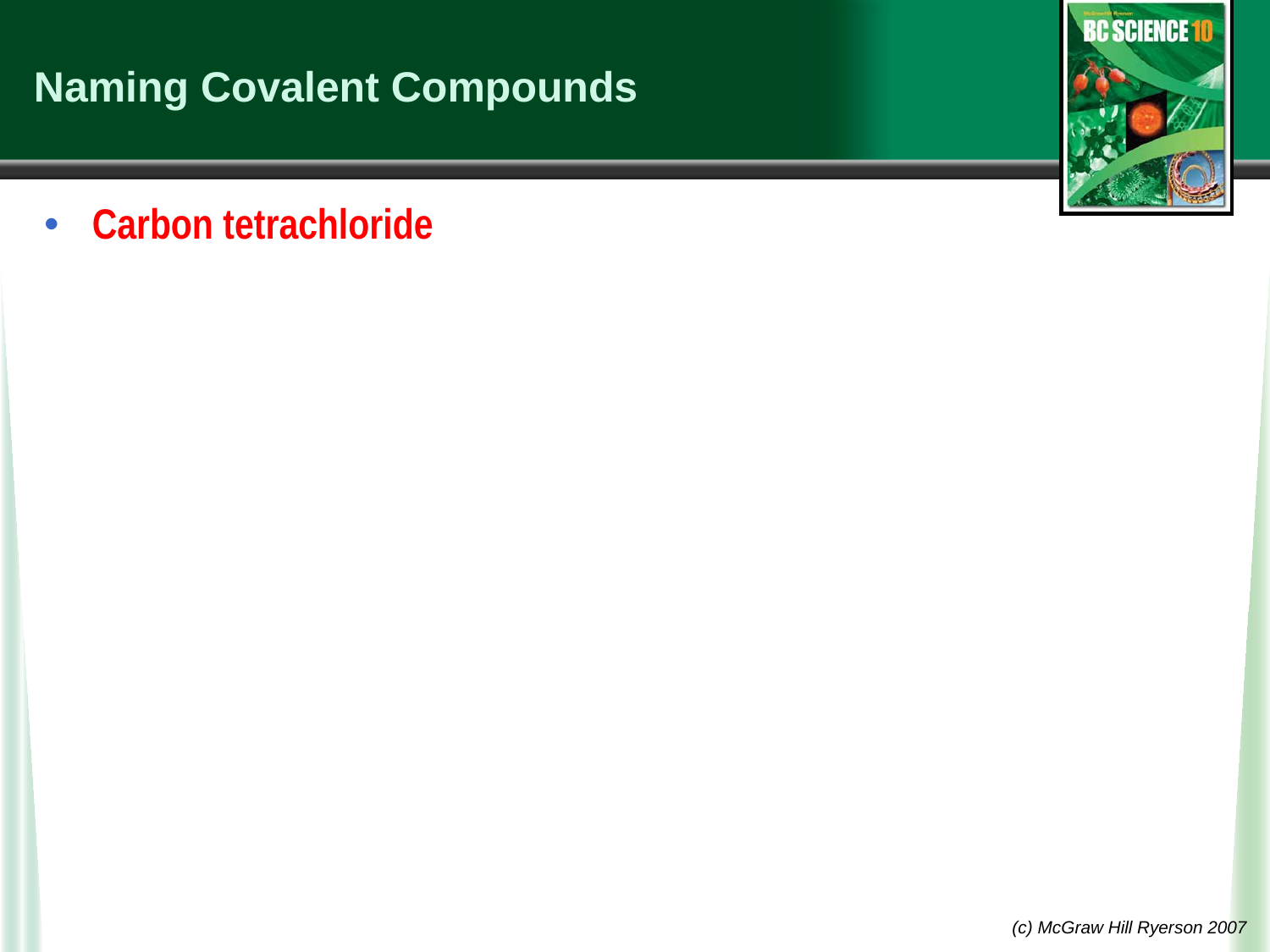

# Naming Covalent Compounds
Carbon tetrachloride

(c) McGraw Hill Ryerson 2007